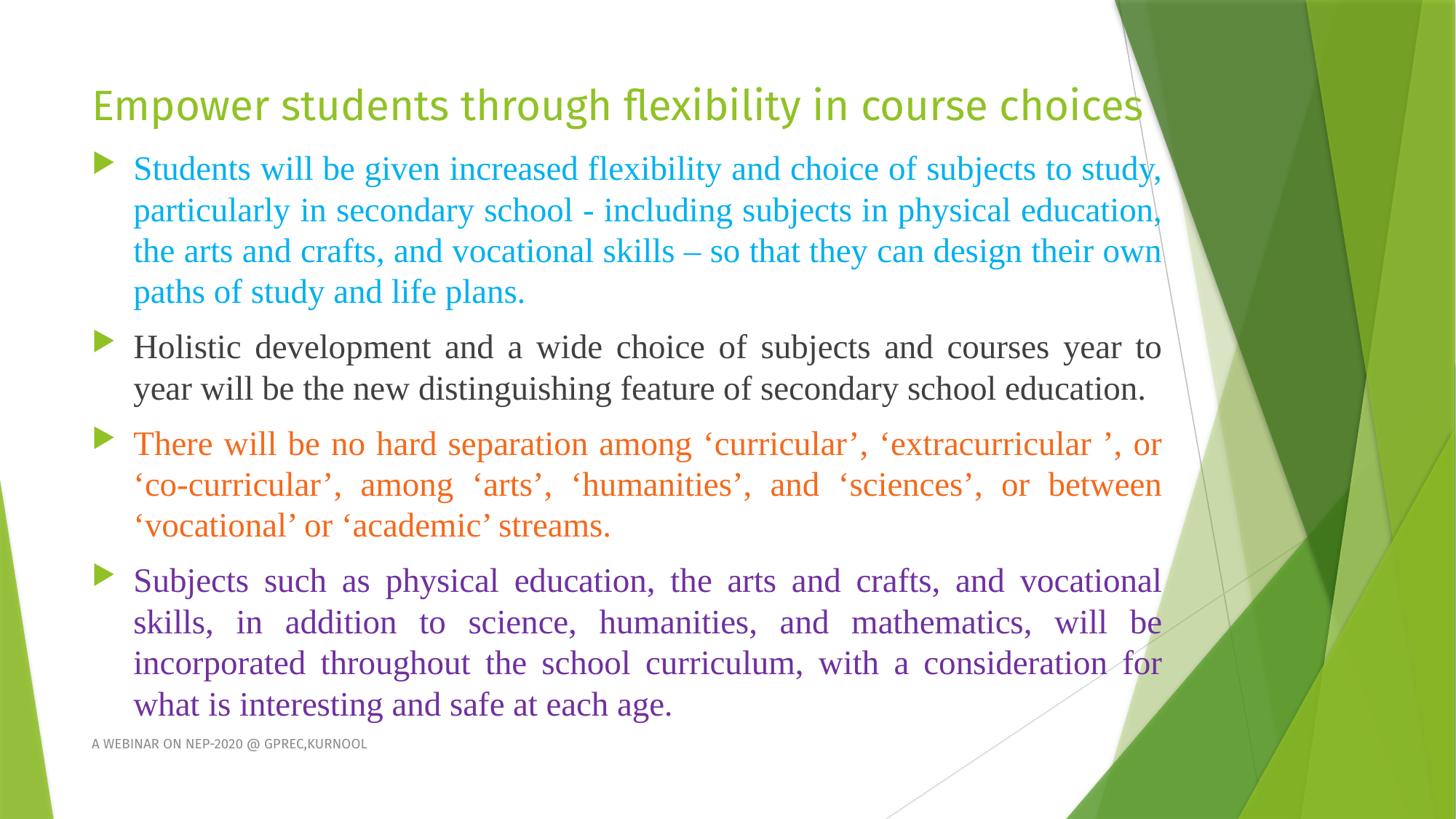

# Empower students through flexibility in course choices
Students will be given increased flexibility and choice of subjects to study, particularly in secondary school - including subjects in physical education, the arts and crafts, and vocational skills – so that they can design their own paths of study and life plans.
Holistic development and a wide choice of subjects and courses year to year will be the new distinguishing feature of secondary school education.
There will be no hard separation among ‘curricular’, ‘extracurricular ’, or ‘co-curricular’, among ‘arts’, ‘humanities’, and ‘sciences’, or between ‘vocational’ or ‘academic’ streams.
Subjects such as physical education, the arts and crafts, and vocational skills, in addition to science, humanities, and mathematics, will be incorporated throughout the school curriculum, with a consideration for what is interesting and safe at each age.
A WEBINAR ON NEP-2020 @ GPREC,KURNOOL